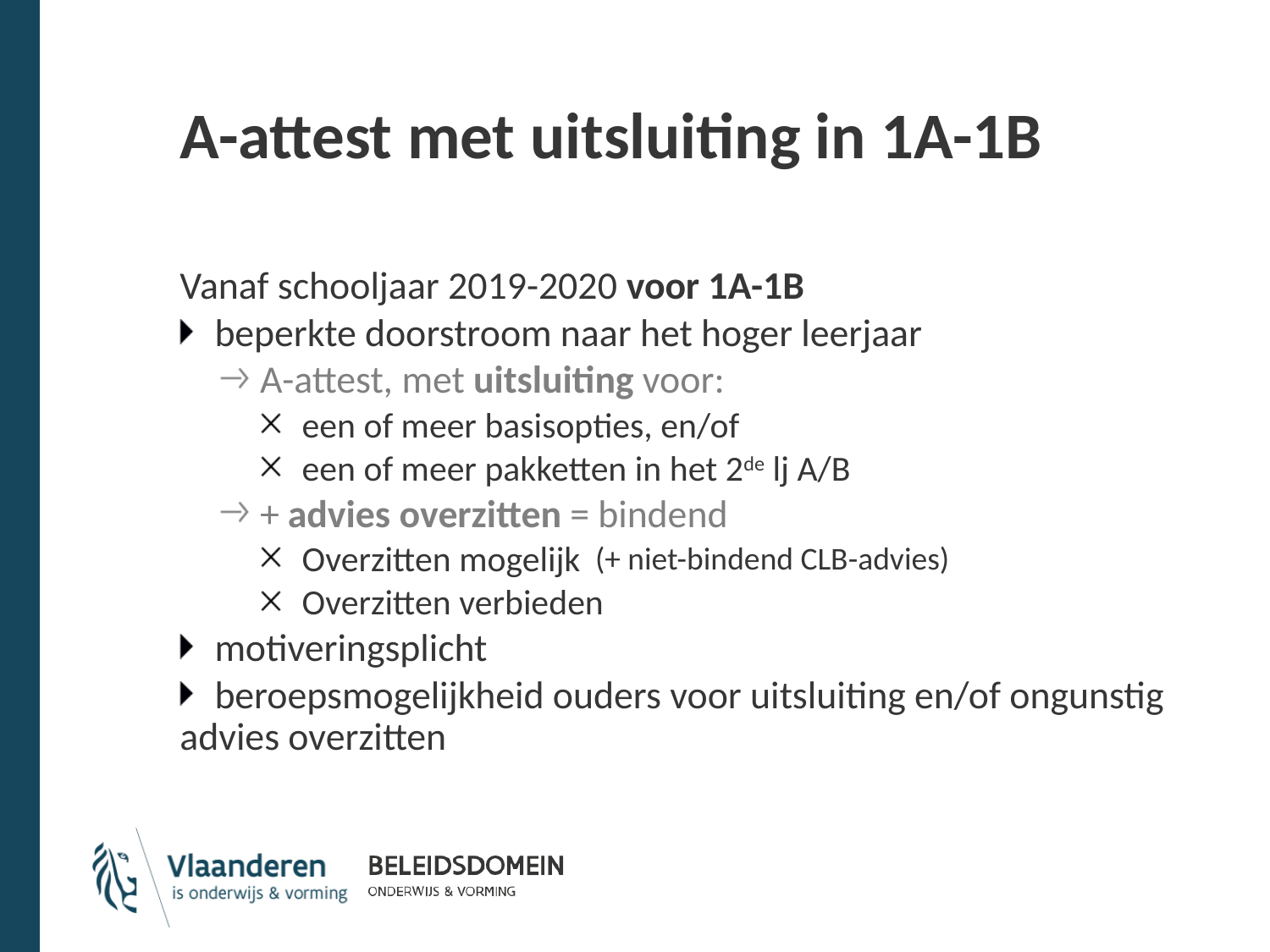

# A-attest met uitsluiting in 1A-1B
Vanaf schooljaar 2019-2020 voor 1A-1B
beperkte doorstroom naar het hoger leerjaar
A-attest, met uitsluiting voor:
een of meer basisopties, en/of
een of meer pakketten in het 2de lj A/B
+ advies overzitten = bindend
Overzitten mogelijk
Overzitten verbieden
motiveringsplicht
beroepsmogelijkheid ouders voor uitsluiting en/of ongunstig advies overzitten

(+ niet-bindend CLB-advies)